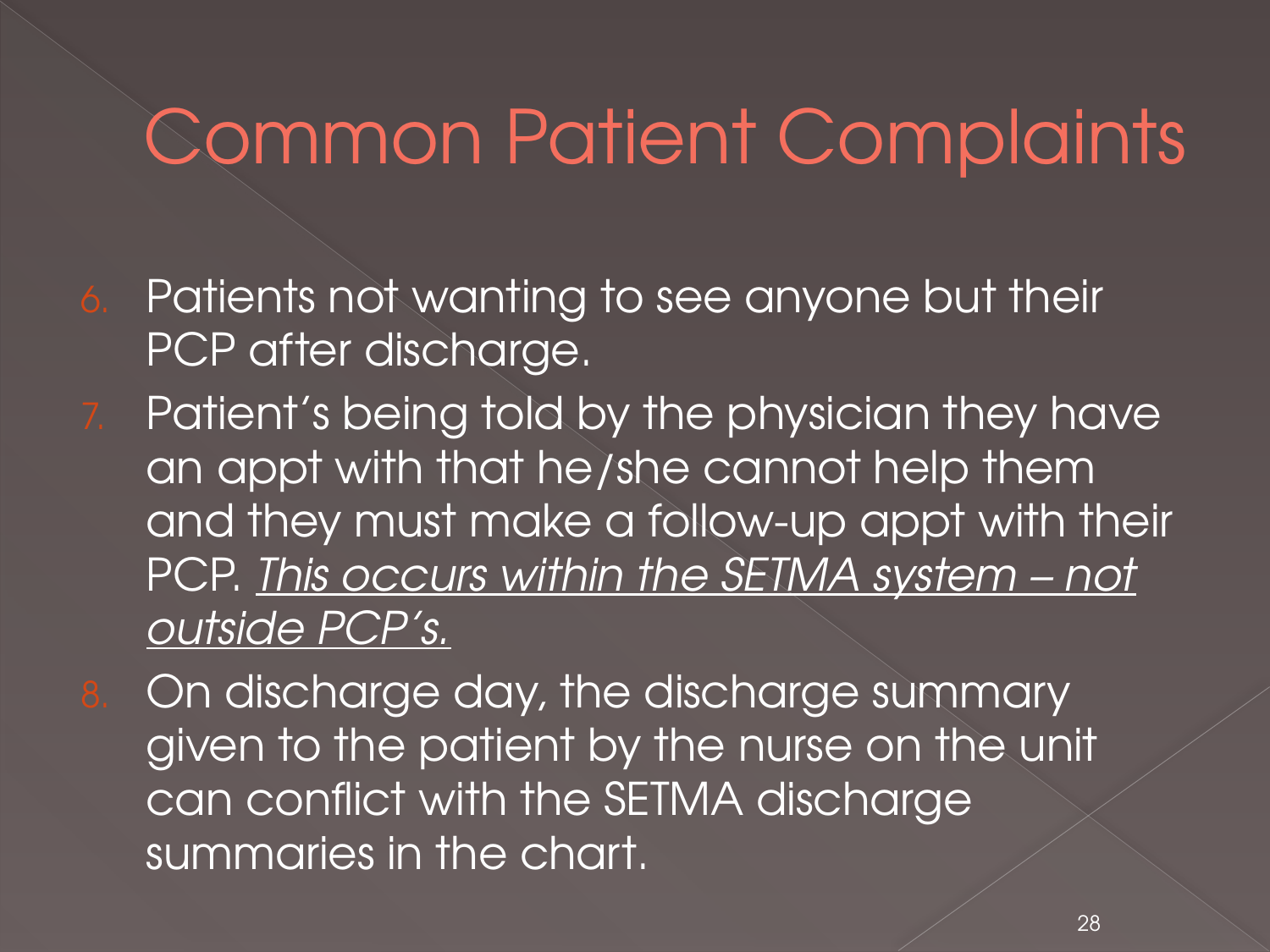

# Common Patient Complaints
Patients not wanting to see anyone but their PCP after discharge.
Patient’s being told by the physician they have an appt with that he/she cannot help them and they must make a follow-up appt with their PCP. This occurs within the SETMA system – not outside PCP’s.
On discharge day, the discharge summary given to the patient by the nurse on the unit can conflict with the SETMA discharge summaries in the chart.
28